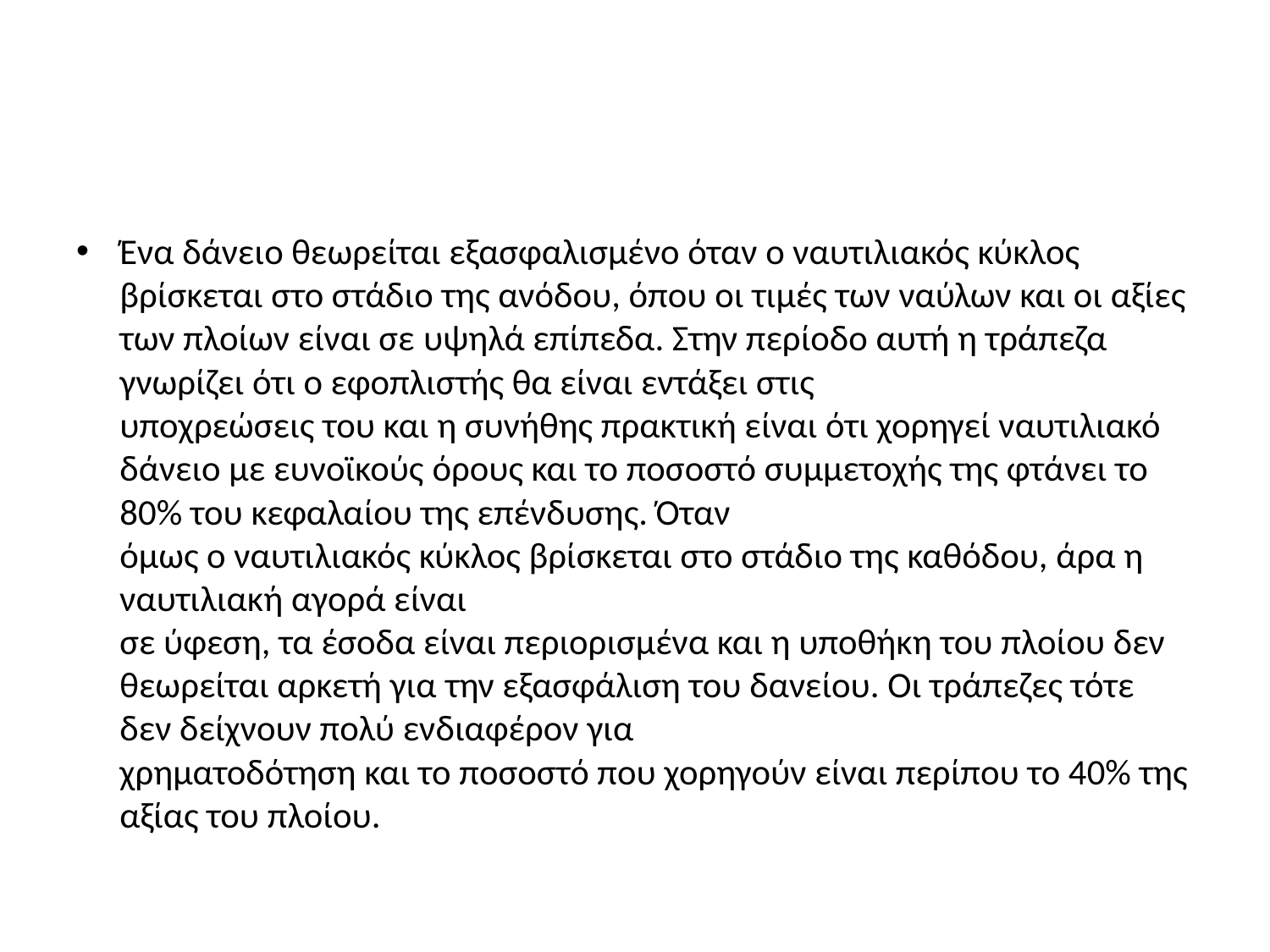

#
Ένα δάνειο θεωρείται εξασφαλισμένο όταν ο ναυτιλιακός κύκλος
βρίσκεται στο στάδιο της ανόδου, όπου οι τιμές των ναύλων και οι αξίες των πλοίων είναι σε υψηλά επίπεδα. Στην περίοδο αυτή η τράπεζα γνωρίζει ότι ο εφοπλιστής θα είναι εντάξει στις
υποχρεώσεις του και η συνήθης πρακτική είναι ότι χορηγεί ναυτιλιακό δάνειο με ευνοϊκούς όρους και το ποσοστό συμμετοχής της φτάνει το 80% του κεφαλαίου της επένδυσης. Όταν
όμως ο ναυτιλιακός κύκλος βρίσκεται στο στάδιο της καθόδου, άρα η ναυτιλιακή αγορά είναι
σε ύφεση, τα έσοδα είναι περιορισμένα και η υποθήκη του πλοίου δεν θεωρείται αρκετή για την εξασφάλιση του δανείου. Οι τράπεζες τότε δεν δείχνουν πολύ ενδιαφέρον για
χρηματοδότηση και το ποσοστό που χορηγούν είναι περίπου το 40% της αξίας του πλοίου.